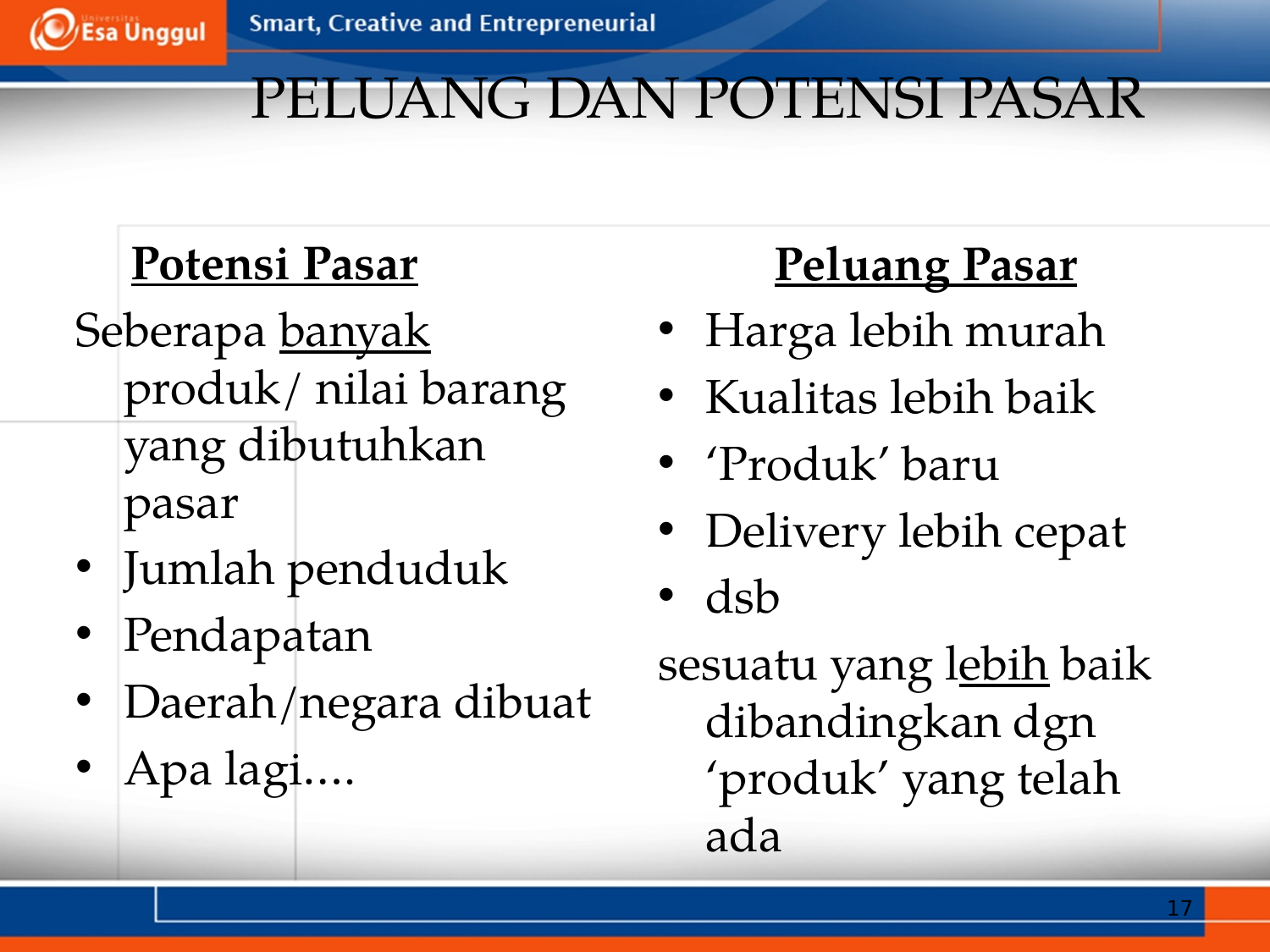

# PELUANG DAN POTENSI PASAR
     Potensi Pasar
Seberapa banyak produk/ nilai barang yang dibutuhkan pasar
Jumlah penduduk
Pendapatan
Daerah/negara dibuat
Apa lagi….
Peluang Pasar
Harga lebih murah
Kualitas lebih baik
‘Produk’ baru
Delivery lebih cepat
dsb
sesuatu yang lebih baik dibandingkan dgn ‘produk’ yang telah ada

17